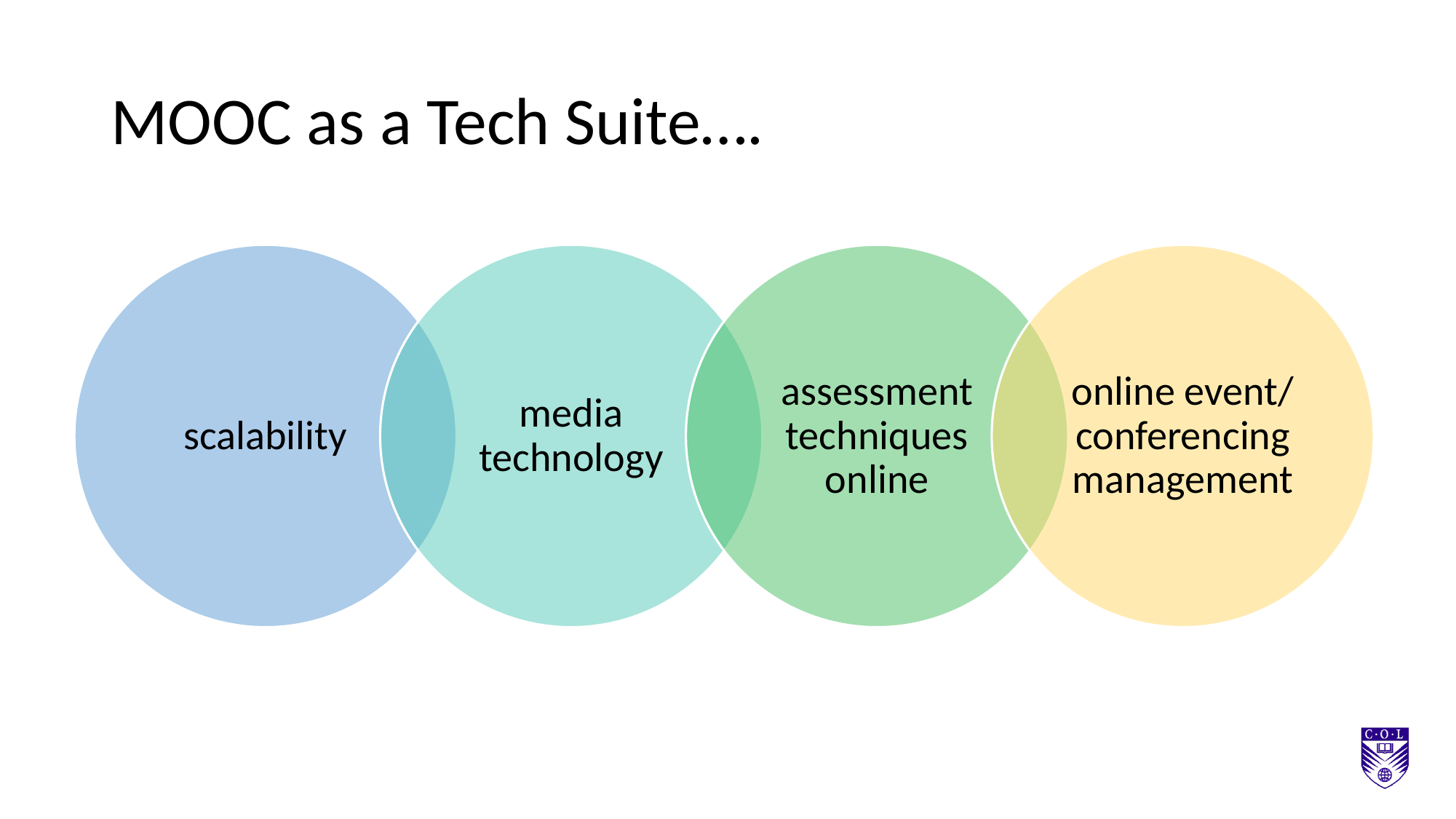

scalability
media technology
assessment techniques online
online event/ conferencing management
# MOOC as a Tech Suite….